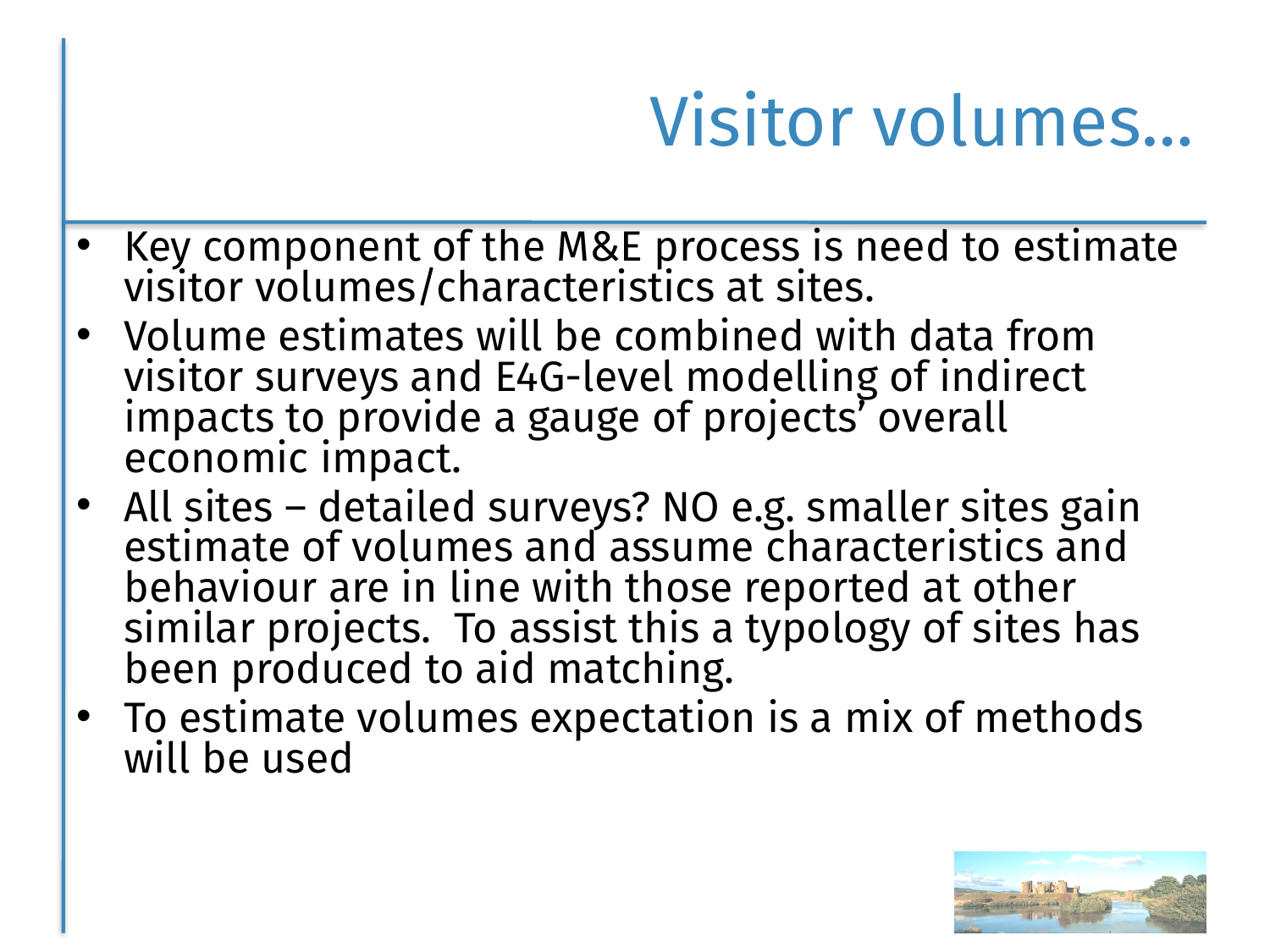

# Visitor volumes…
Key component of the M&E process is need to estimate visitor volumes/characteristics at sites.
Volume estimates will be combined with data from visitor surveys and E4G-level modelling of indirect impacts to provide a gauge of projects’ overall economic impact.
All sites – detailed surveys? NO e.g. smaller sites gain estimate of volumes and assume characteristics and behaviour are in line with those reported at other similar projects.  To assist this a typology of sites has been produced to aid matching.
To estimate volumes expectation is a mix of methods will be used